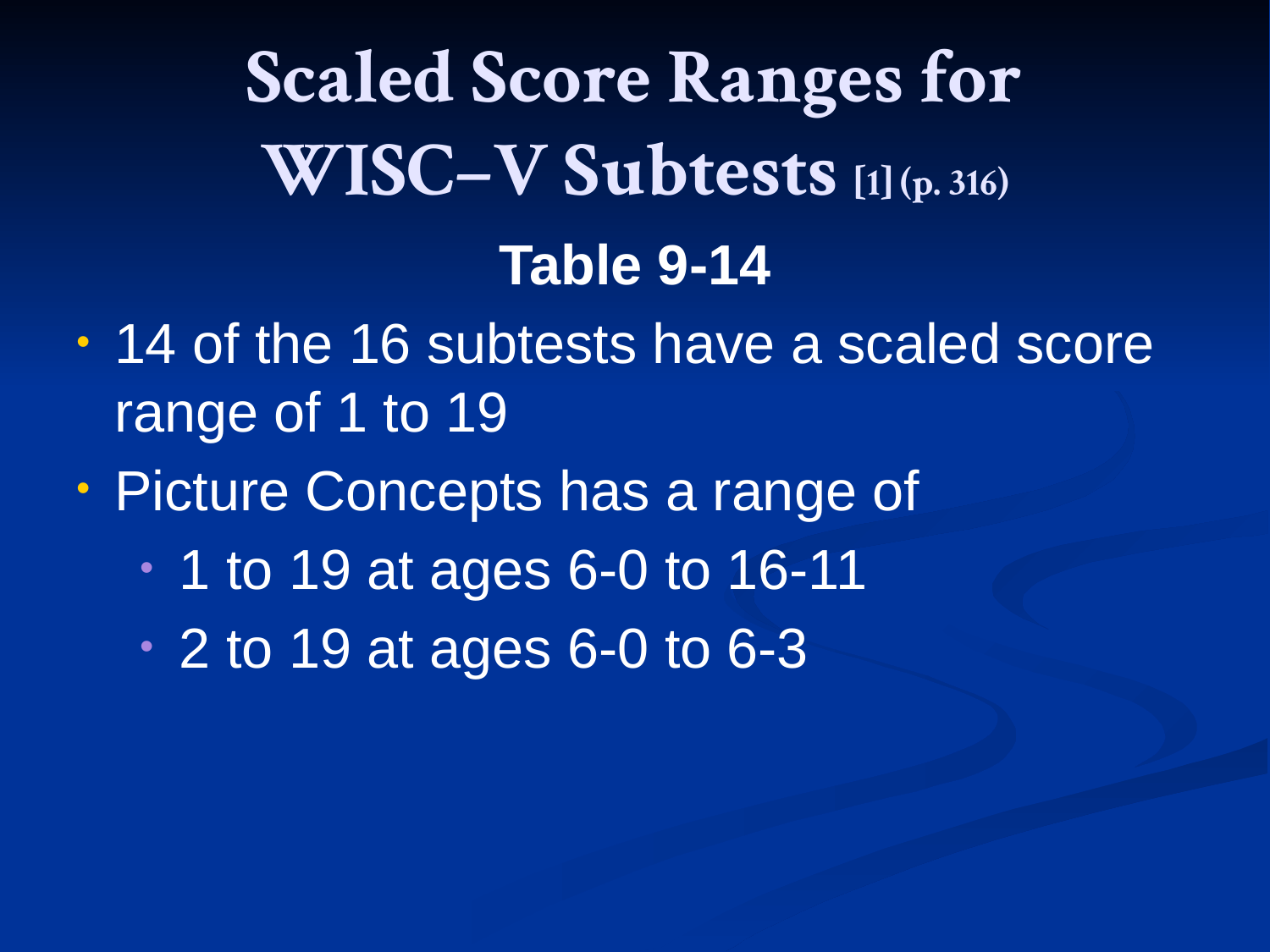

Scaled Score Ranges for
WISC–V Subtests [1] (p. 316)
Table 9-14
14 of the 16 subtests have a scaled score range of 1 to 19
Picture Concepts has a range of
1 to 19 at ages 6-0 to 16-11
2 to 19 at ages 6-0 to 6-3